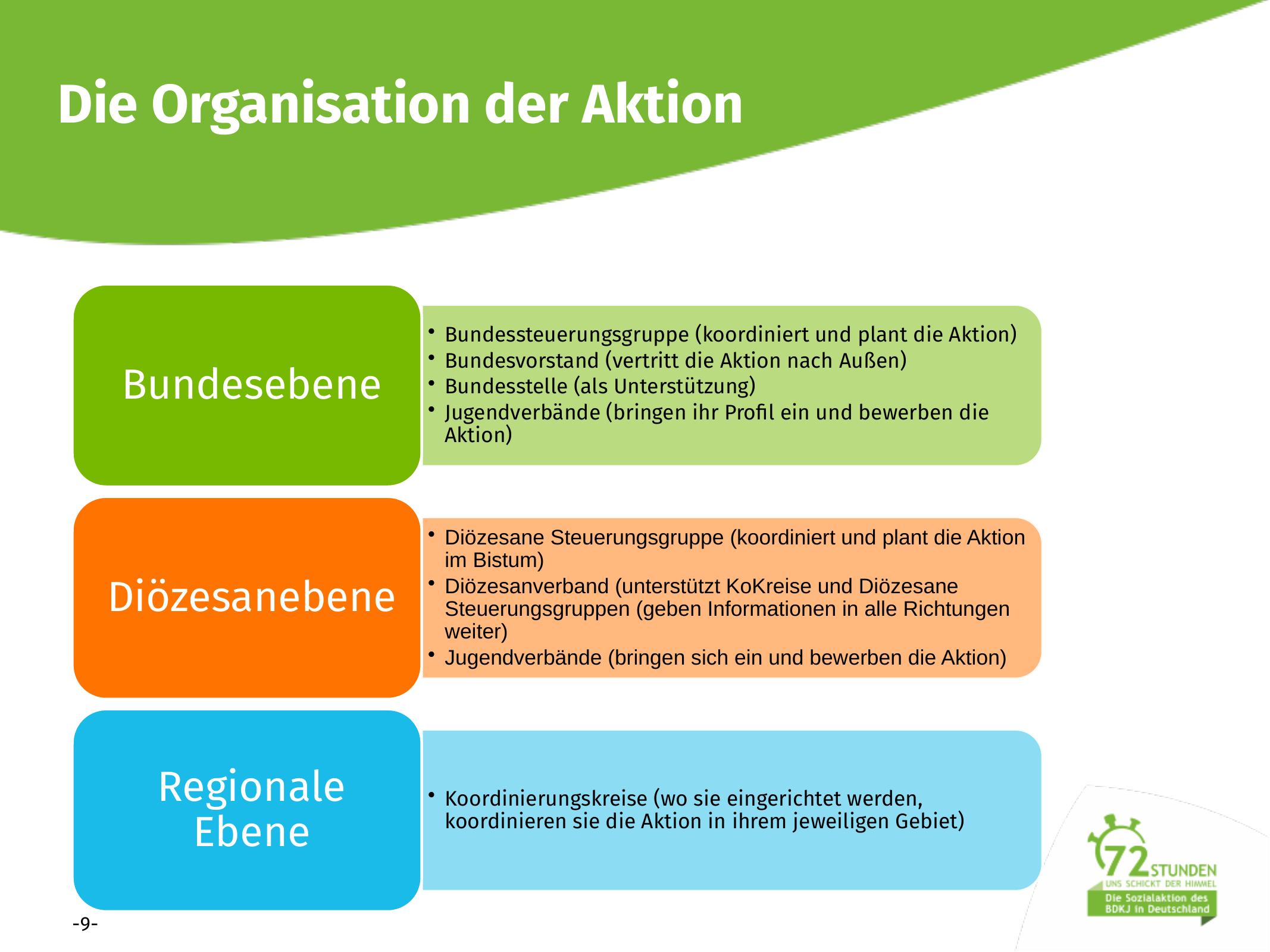

Die Organisation der Aktion

Bundessteuerungsgruppe (koordiniert und plant die Aktion)
Bundesvorstand (vertritt die Aktion nach Außen)
Bundesstelle (als Unterstützung)
Jugendverbände (bringen ihr Profil ein und bewerben die Aktion)
Bundesebene
Diözesane Steuerungsgruppe (koordiniert und plant die Aktion im Bistum)
Diözesanverband (unterstützt KoKreise und Diözesane Steuerungsgruppen (geben Informationen in alle Richtungen weiter)
Jugendverbände (bringen sich ein und bewerben die Aktion)
Diözesanebene
Koordinierungskreise (wo sie eingerichtet werden, koordinieren sie die Aktion in ihrem jeweiligen Gebiet)
Regionale Ebene
-9-